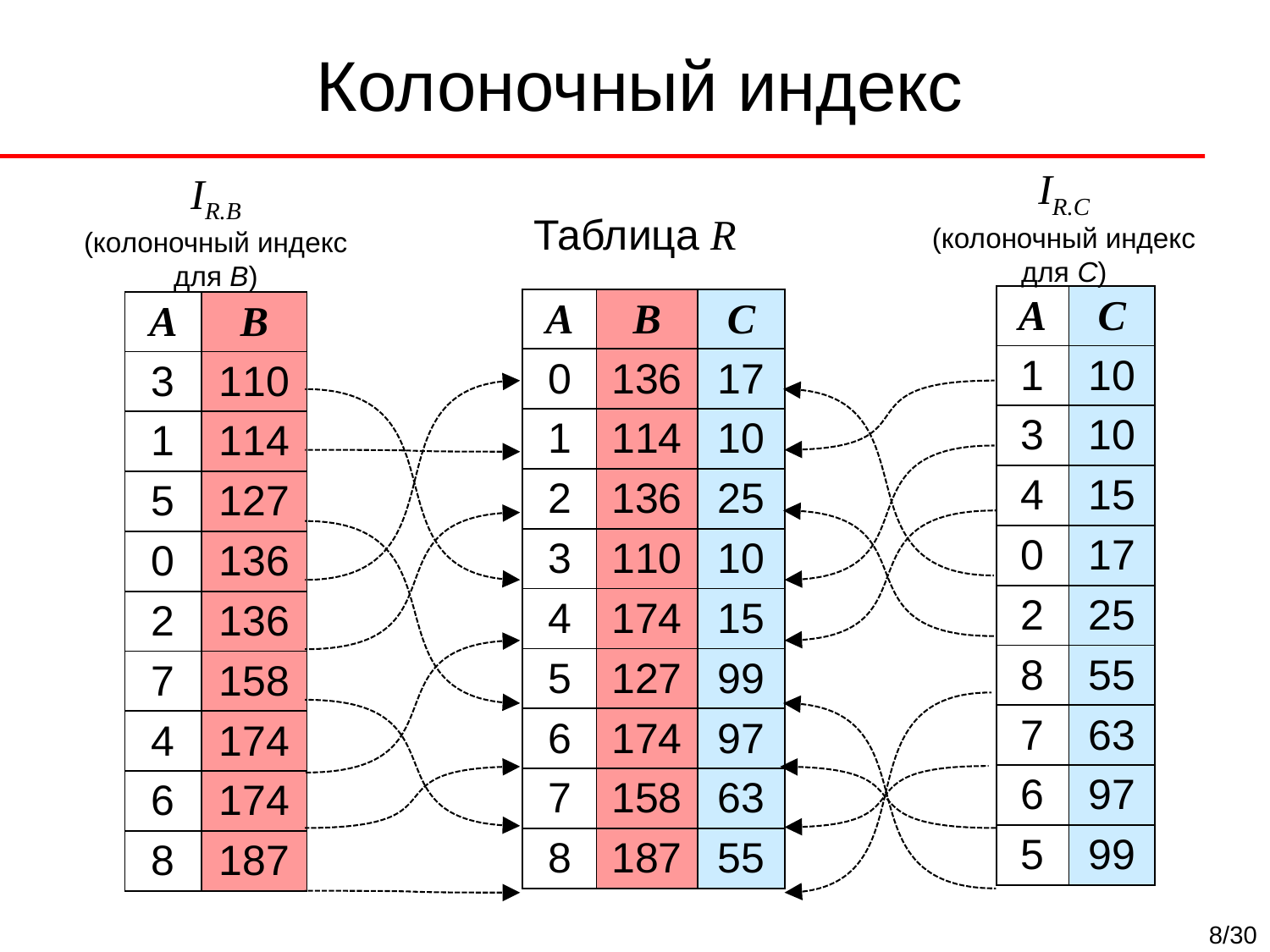

# Колоночный индекс
IR.C
(колоночный индекс для С)
IR.B
(колоночный индекс для B)
Таблица R
| A | C |
| --- | --- |
| 1 | 10 |
| 3 | 10 |
| 4 | 15 |
| 0 | 17 |
| 2 | 25 |
| 8 | 55 |
| 7 | 63 |
| 6 | 97 |
| 5 | 99 |
| A | B | C |
| --- | --- | --- |
| 0 | 136 | 17 |
| 1 | 114 | 10 |
| 2 | 136 | 25 |
| 3 | 110 | 10 |
| 4 | 174 | 15 |
| 5 | 127 | 99 |
| 6 | 174 | 97 |
| 7 | 158 | 63 |
| 8 | 187 | 55 |
| A | B |
| --- | --- |
| 3 | 110 |
| 1 | 114 |
| 5 | 127 |
| 0 | 136 |
| 2 | 136 |
| 7 | 158 |
| 4 | 174 |
| 6 | 174 |
| 8 | 187 |
8/30